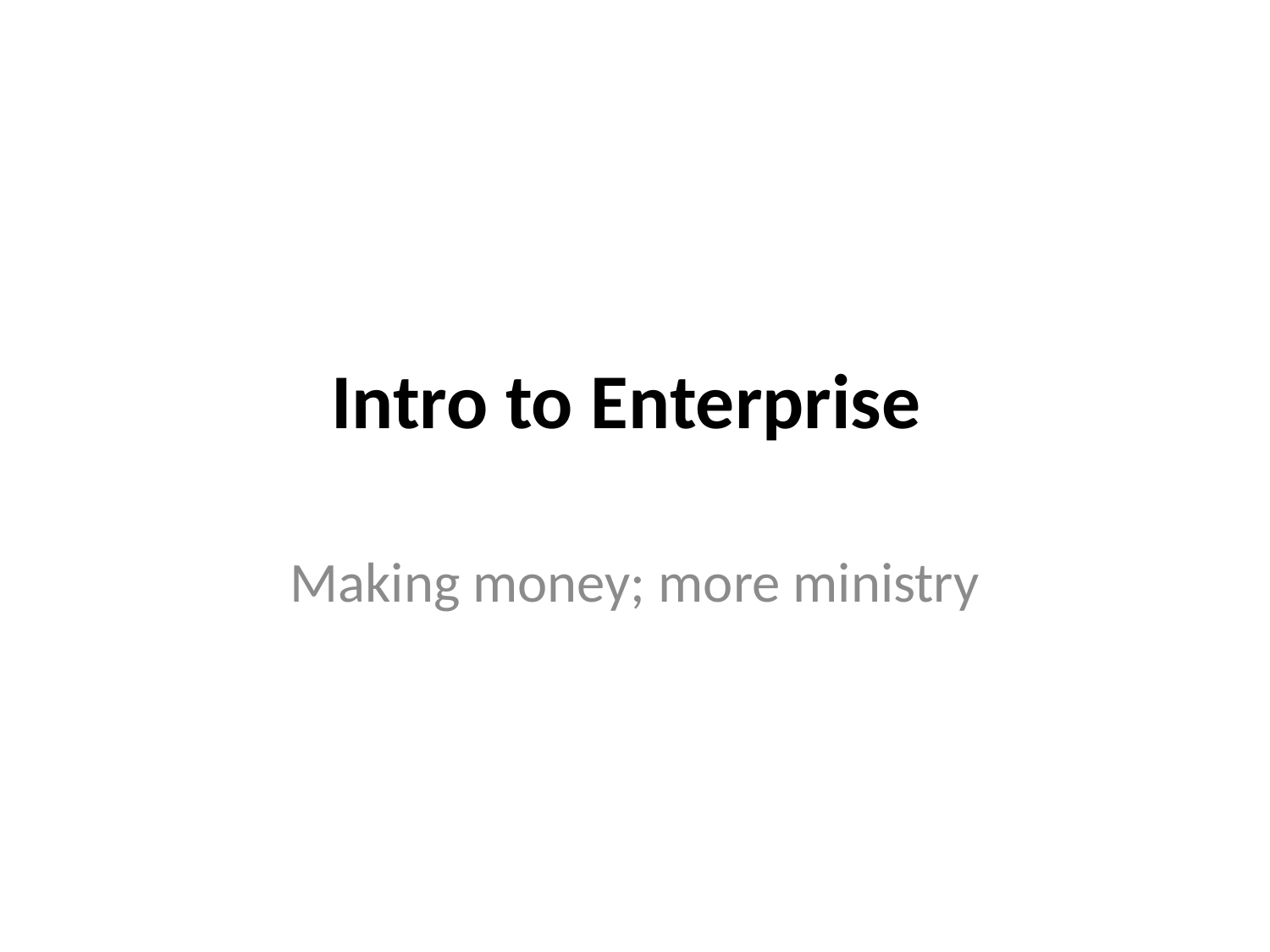

# Intro to Enterprise
Making money; more ministry